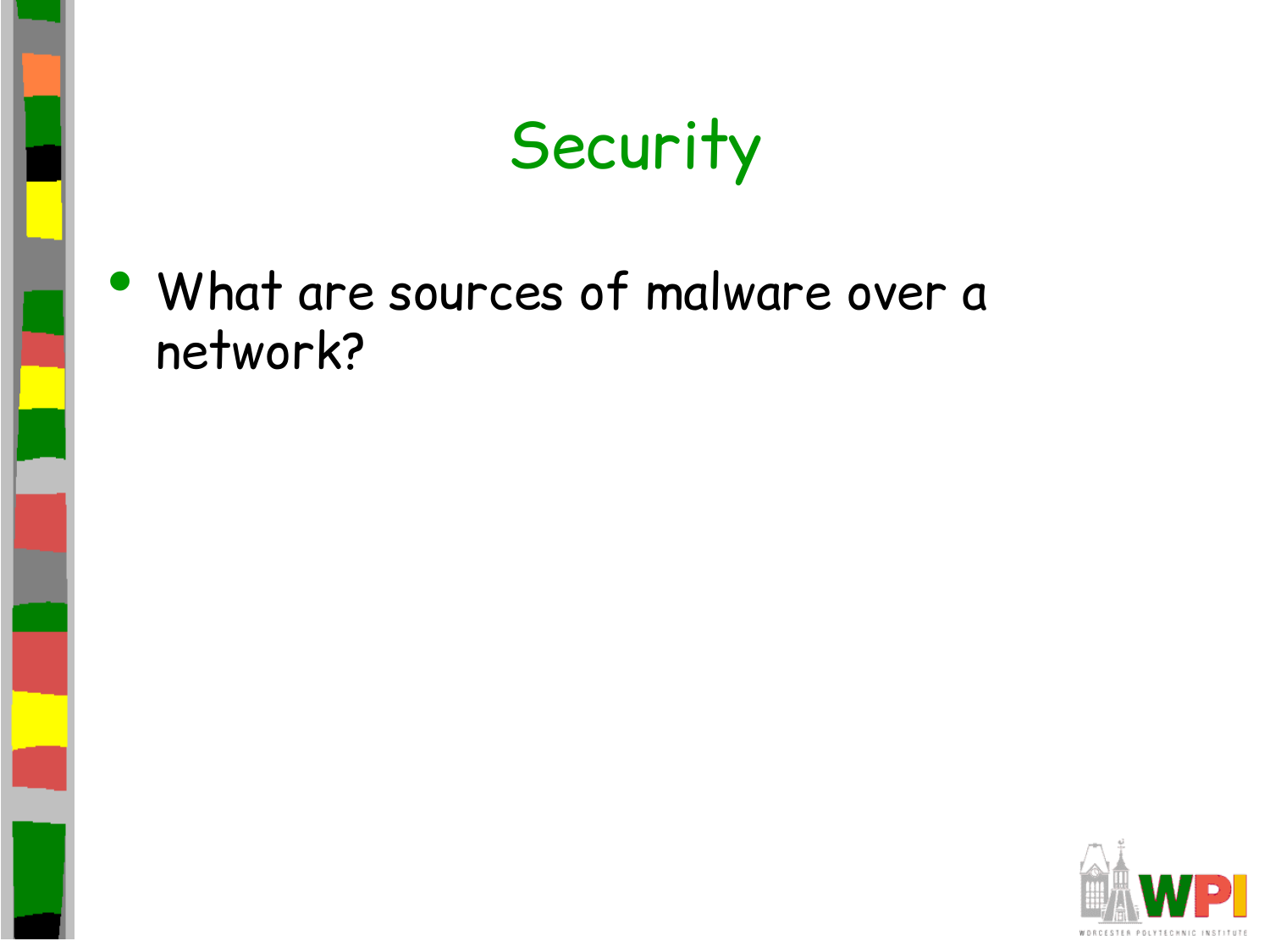

# Security
What are sources of malware over a network?